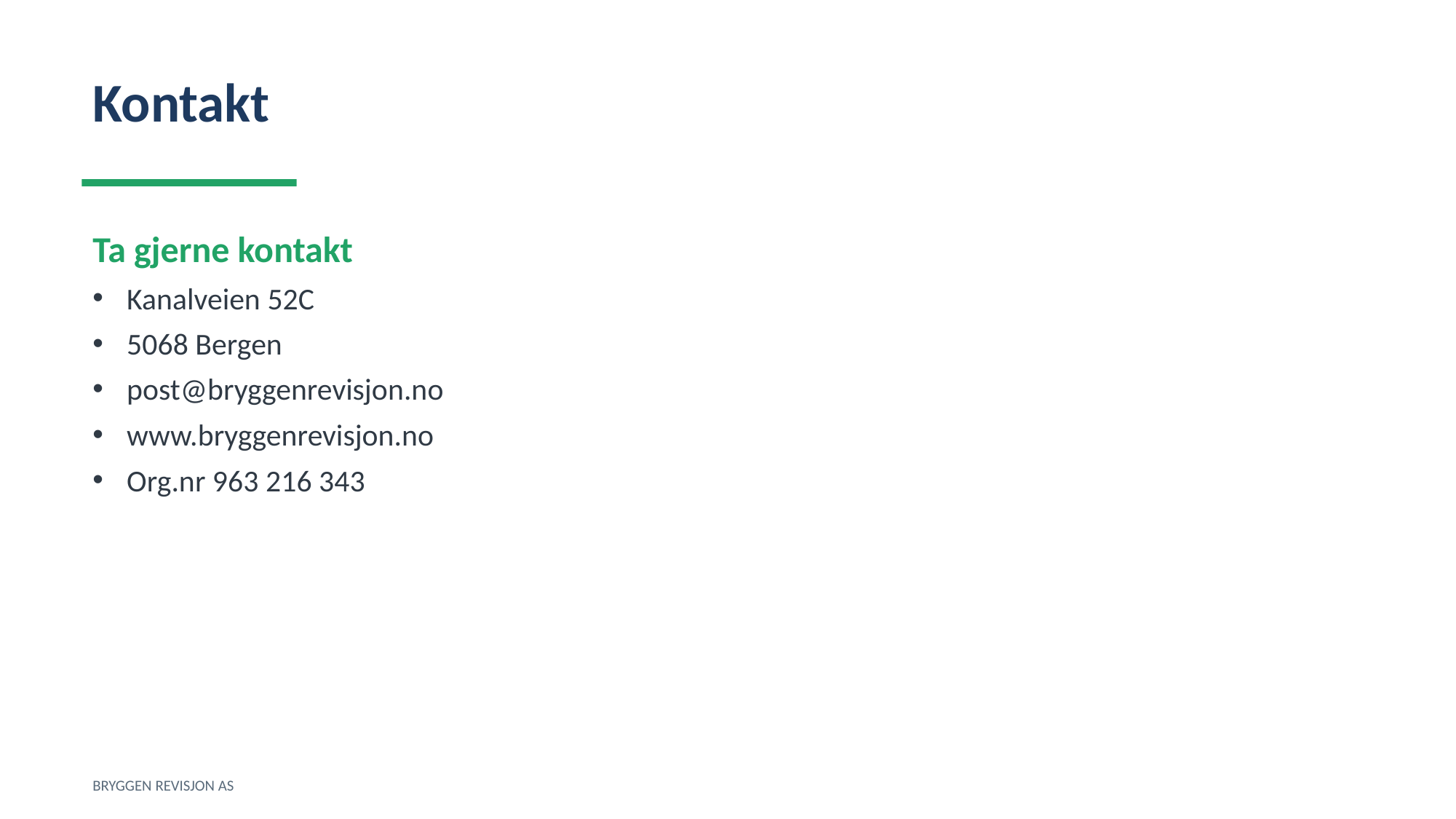

Kontakt

Ta gjerne kontakt
Kanalveien 52C
5068 Bergen
post@bryggenrevisjon.no
www.bryggenrevisjon.no
Org.nr 963 216 343
BRYGGEN REVISJON AS